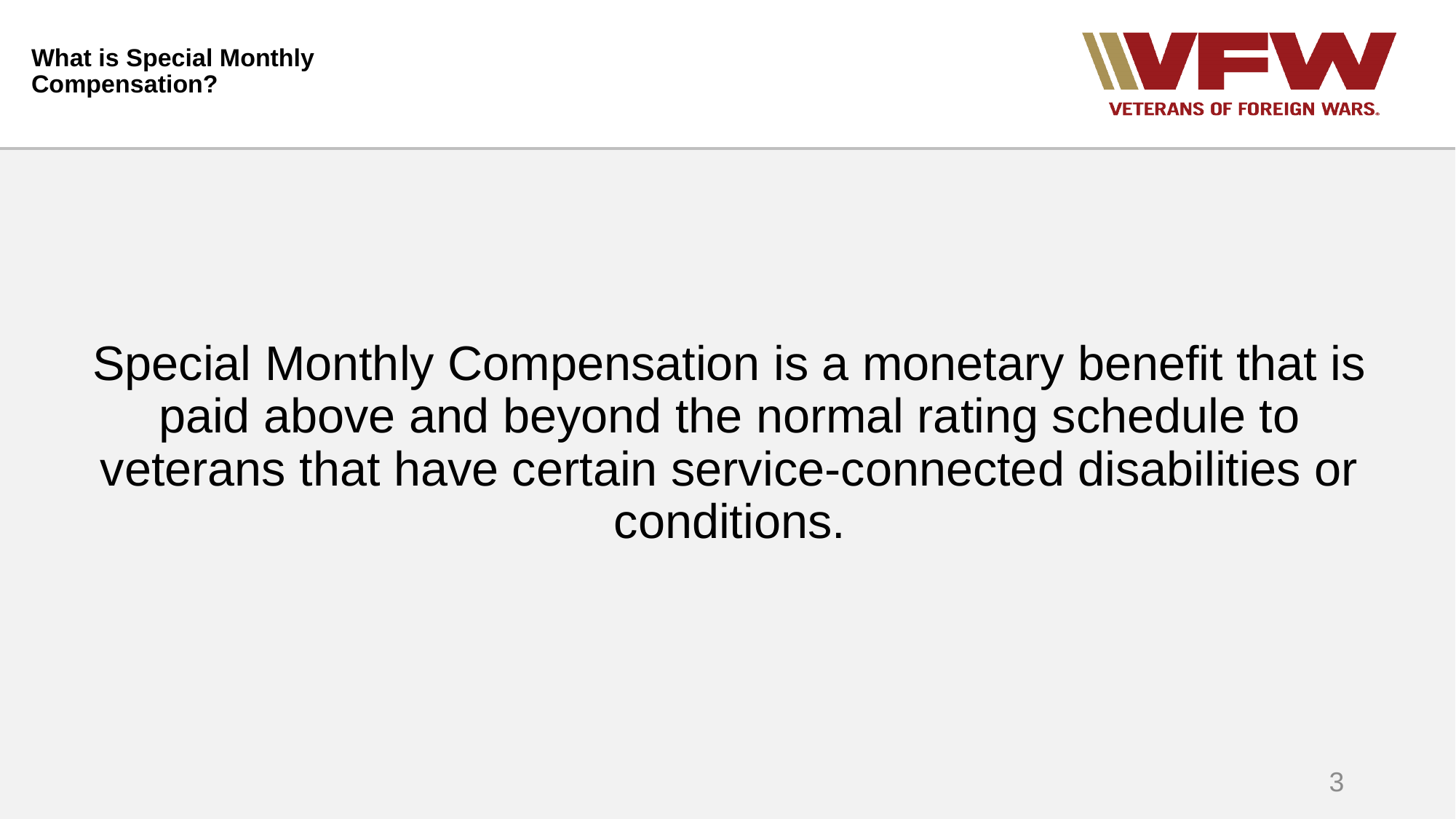

# What is Special Monthly Compensation?

Special Monthly Compensation is a monetary benefit that is paid above and beyond the normal rating schedule to veterans that have certain service-connected disabilities or conditions.

3